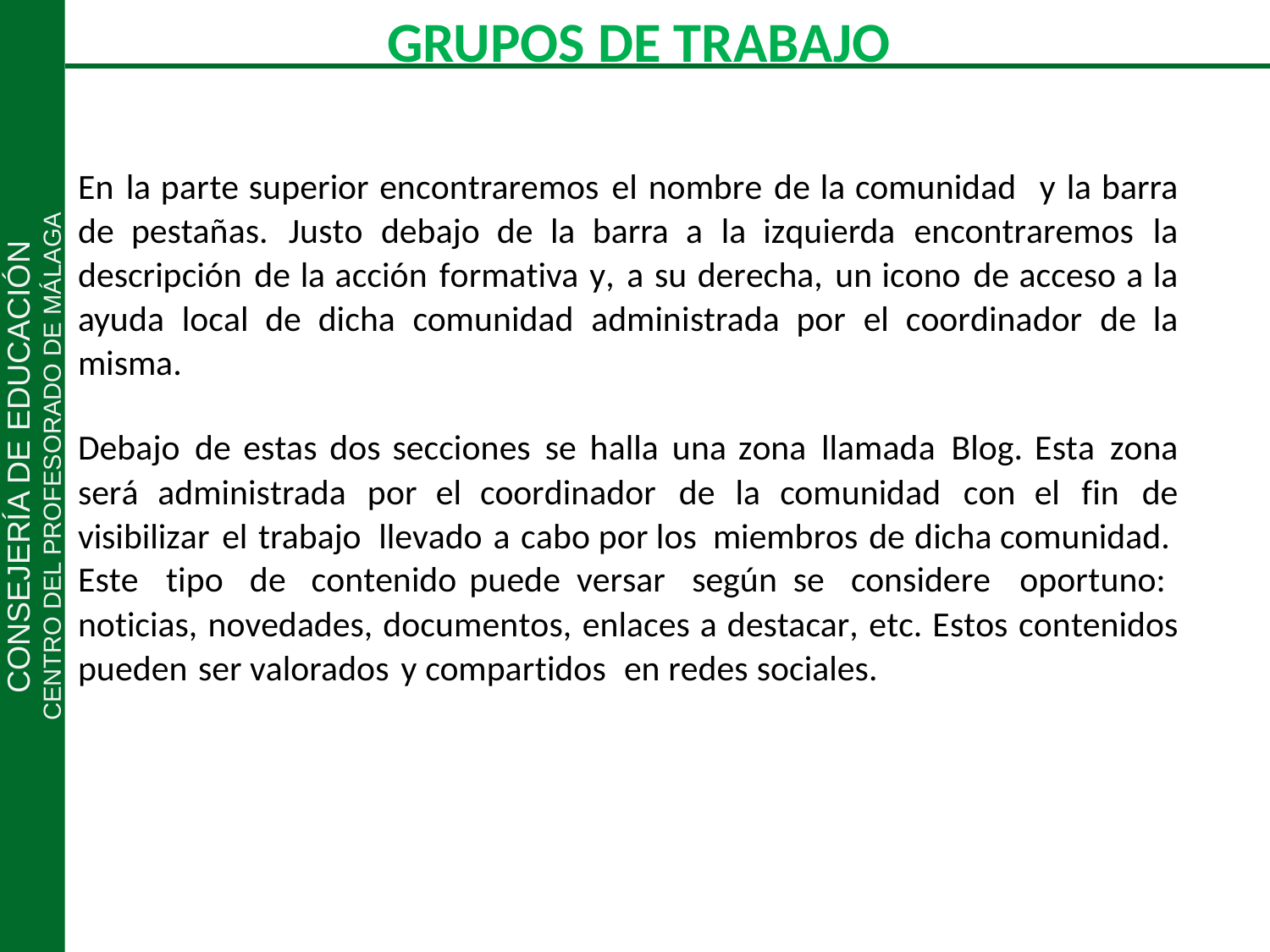

GRUPOS DE TRABAJO
En la parte superior encontraremos el nombre de la comunidad  y la barra de pestañas. Justo debajo de la barra a la izquierda encontraremos la descripción de la acción formativa y, a su derecha, un icono de acceso a la ayuda local de dicha comunidad administrada por el coordinador de la misma.

Debajo de estas dos secciones se halla una zona llamada Blog. Esta zona será administrada por el coordinador de la comunidad con el fin de visibilizar el trabajo  llevado a cabo por los  miembros de dicha comunidad.  Este  tipo  de  contenido puede versar  según se  considere  oportuno:  noticias, novedades, documentos, enlaces a destacar, etc. Estos contenidos pueden ser valorados y compartidos  en redes sociales.